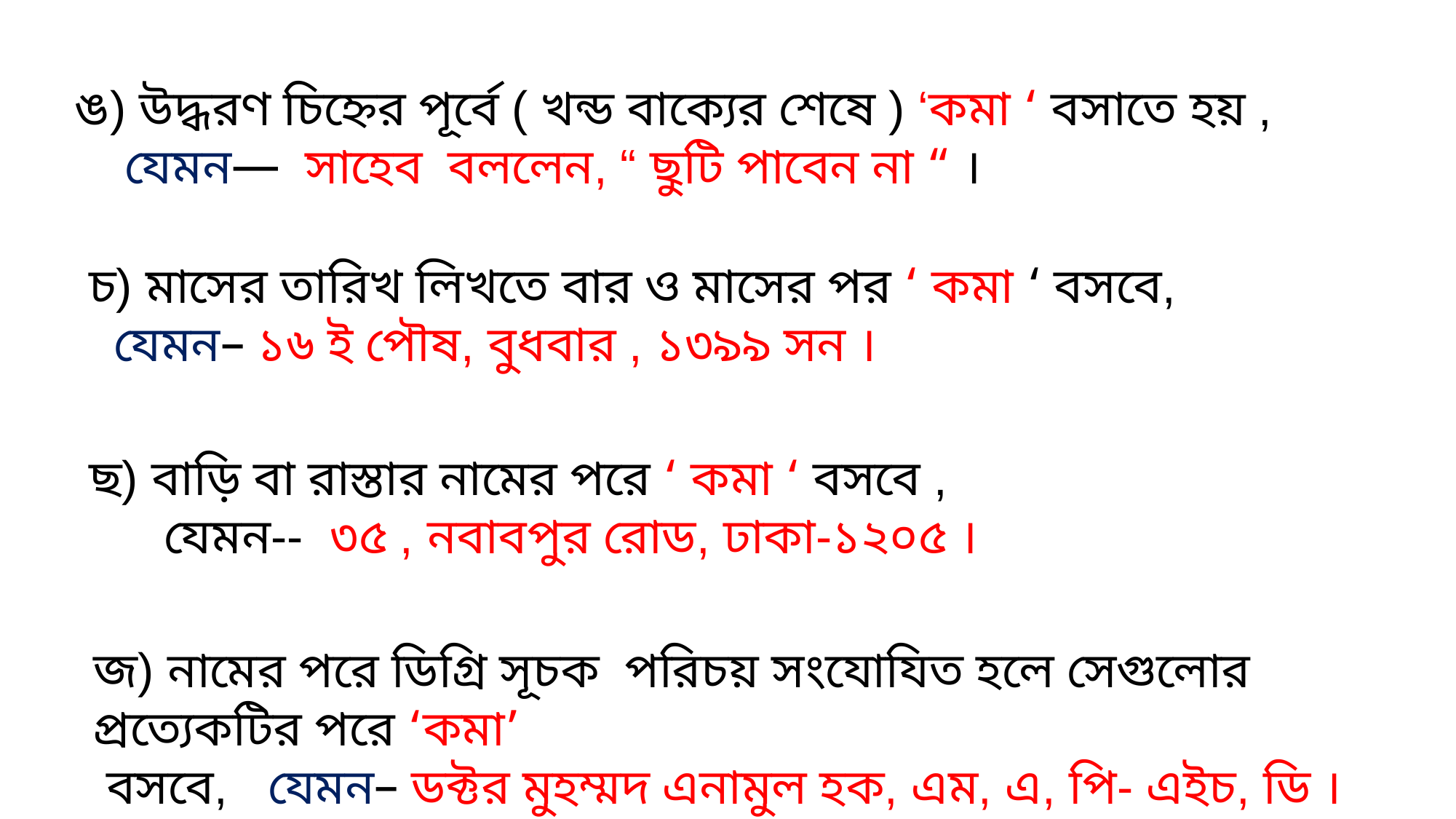

ঙ) উদ্ধরণ চিহ্নের পূর্বে ( খন্ড বাক্যের শেষে ) ‘কমা ‘ বসাতে হয় ,
    যেমন—  সাহেব  বললেন, “ ছুটি পাবেন না “ ।
 চ) মাসের তারিখ লিখতে বার ও মাসের পর ‘ কমা ‘ বসবে,
   যেমন– ১৬ ই পৌষ, বুধবার , ১৩৯৯ সন ।
 ছ) বাড়ি বা রাস্তার নামের পরে ‘ কমা ‘ বসবে ,
       যেমন--  ৩৫ , নবাবপুর রোড, ঢাকা-১২০৫ ।
জ) নামের পরে ডিগ্রি সূচক  পরিচয় সংযোযিত হলে সেগুলোর প্রত্যেকটির পরে ‘কমা’
 বসবে,   যেমন– ডক্টর মুহম্মদ এনামুল হক, এম, এ, পি- এইচ, ডি ।